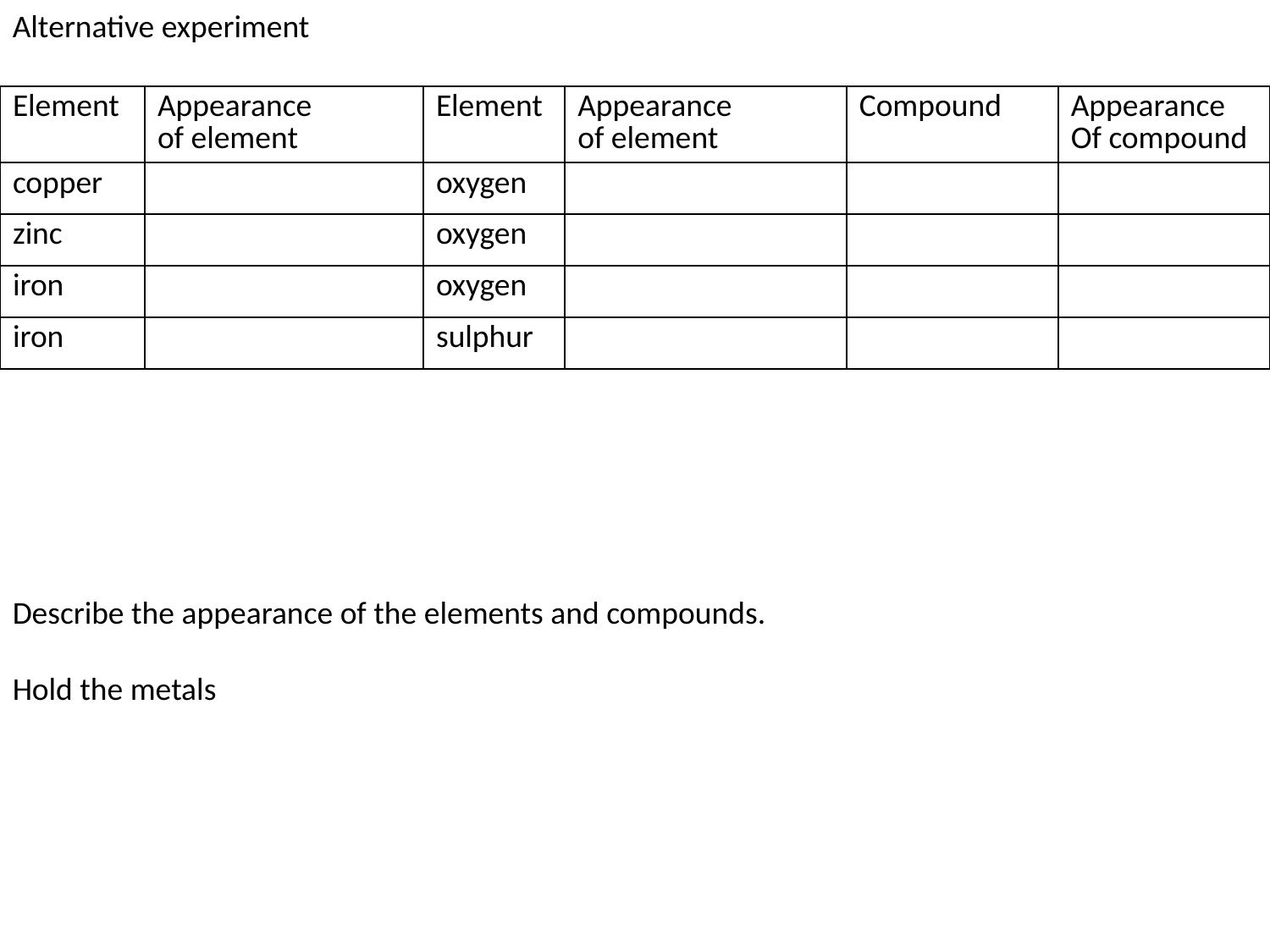

Alternative experiment
| Element | Appearance of element | Element | Appearance of element | Compound | Appearance Of compound |
| --- | --- | --- | --- | --- | --- |
| copper |  | oxygen |  |  |  |
| zinc |  | oxygen |  |  |  |
| iron |  | oxygen |  |  |  |
| iron |  | sulphur |  |  |  |
Describe the appearance of the elements and compounds.

Hold the metals